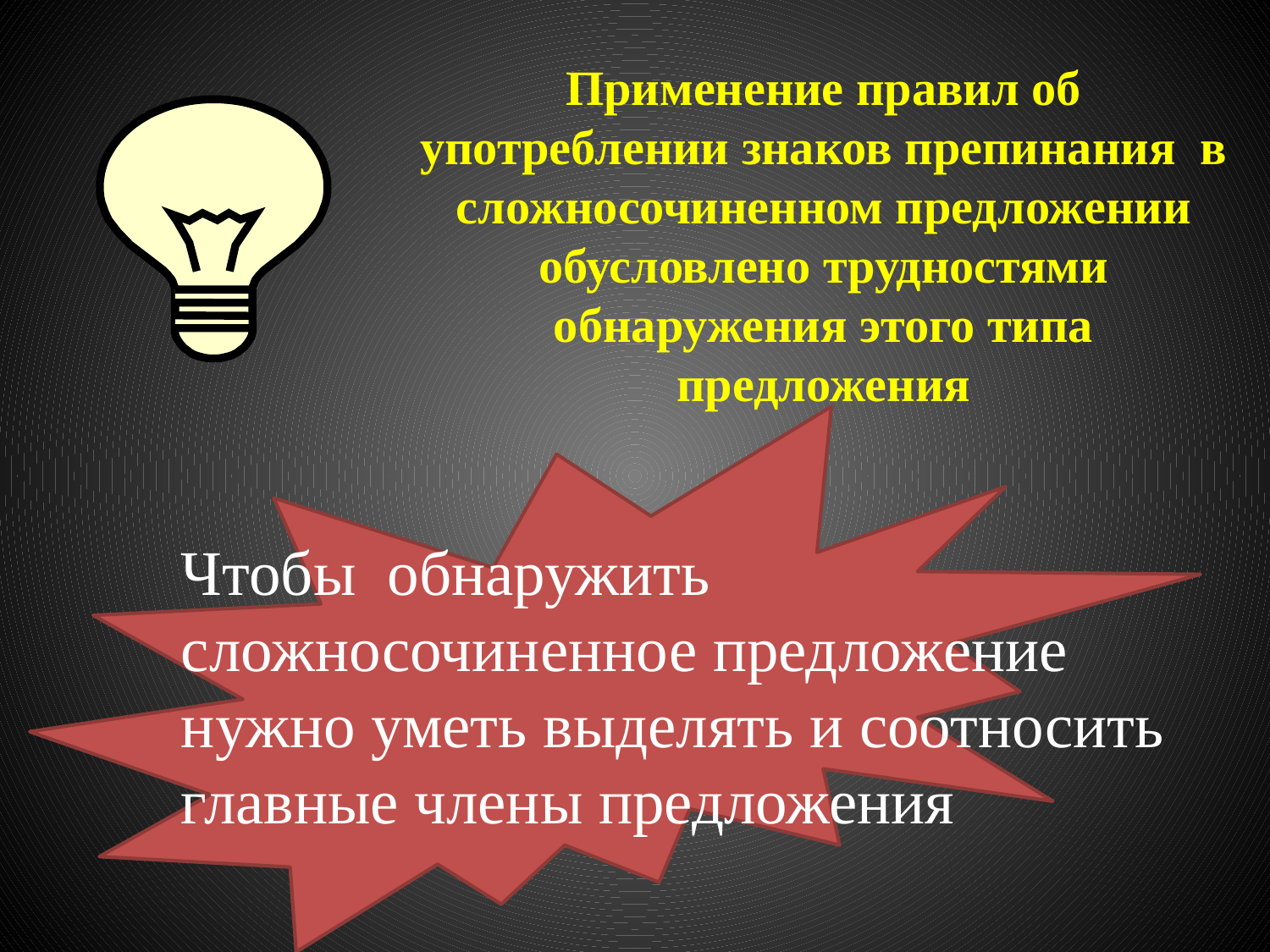

Применение правил об употреблении знаков препинания  в сложносочиненном предложении обусловлено трудностями обнаружения этого типа предложения

Чтобы  обнаружить сложносочиненное предложение нужно уметь выделять и соотносить главные члены предложения